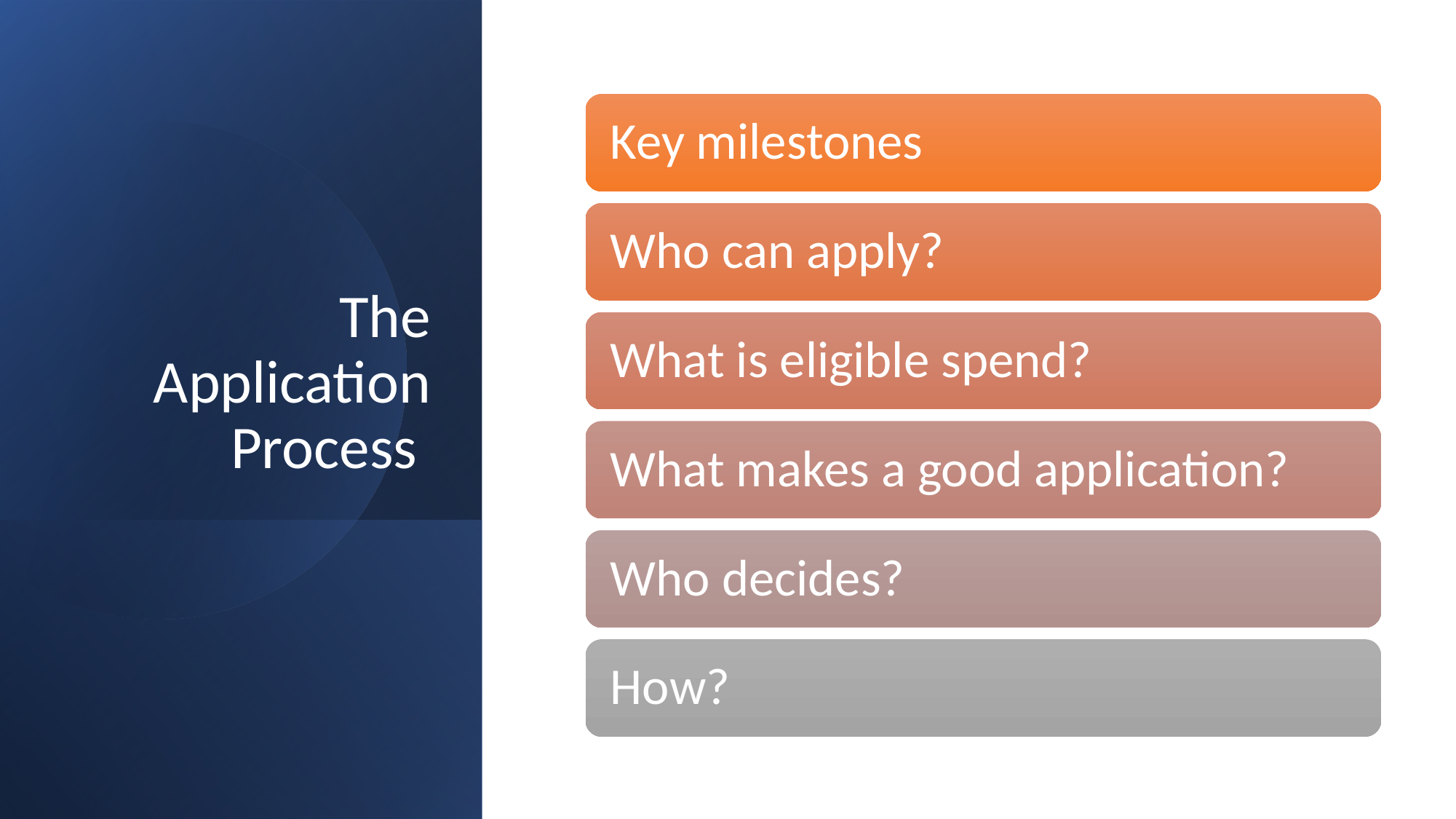

Key milestones
Who can apply?
What is eligible spend?
What makes a good application?
Who decides?
How?

# The Application Process